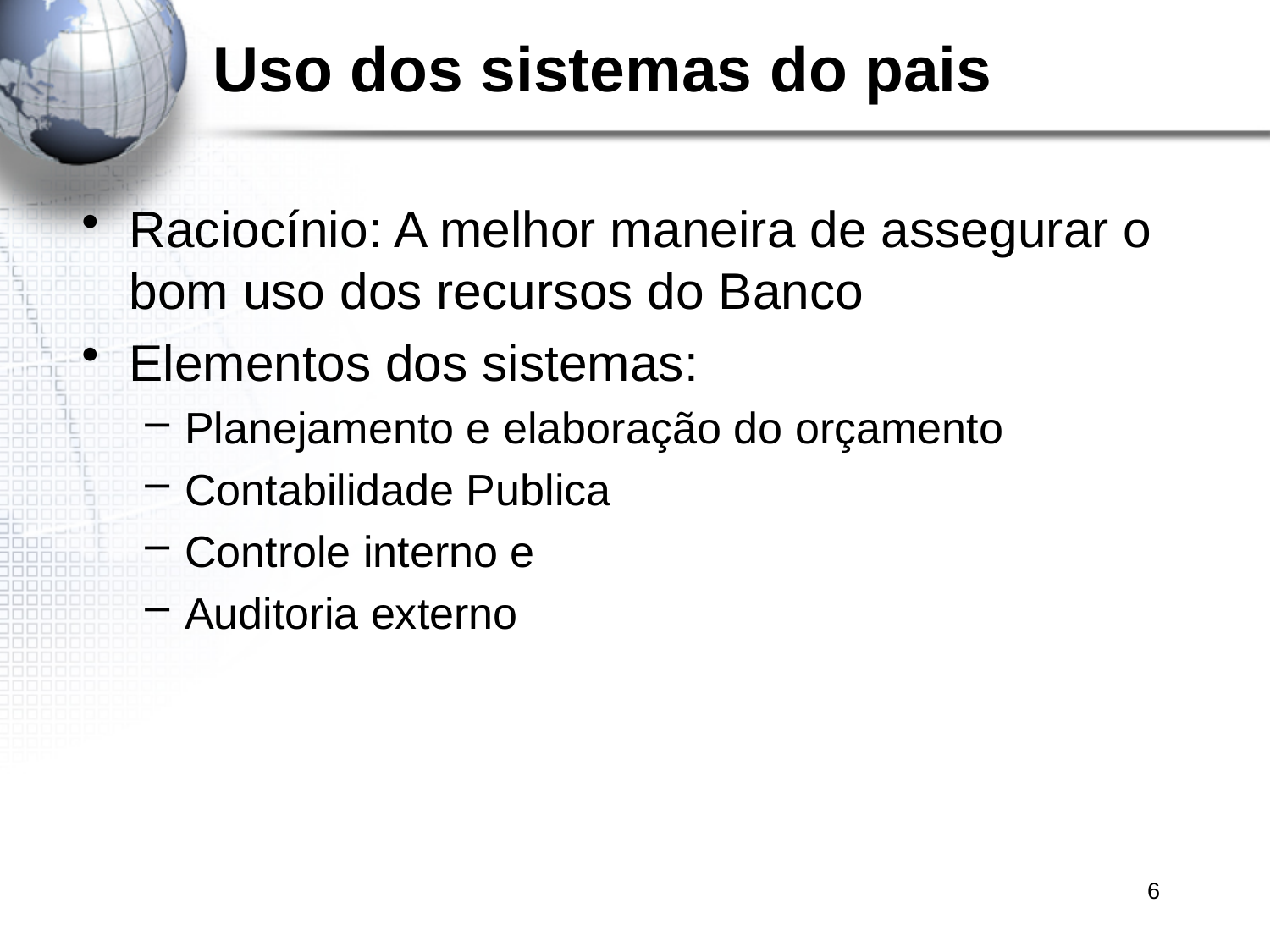

# Uso dos sistemas do pais
Raciocínio: A melhor maneira de assegurar o bom uso dos recursos do Banco
Elementos dos sistemas:
Planejamento e elaboração do orçamento
Contabilidade Publica
Controle interno e
Auditoria externo
6